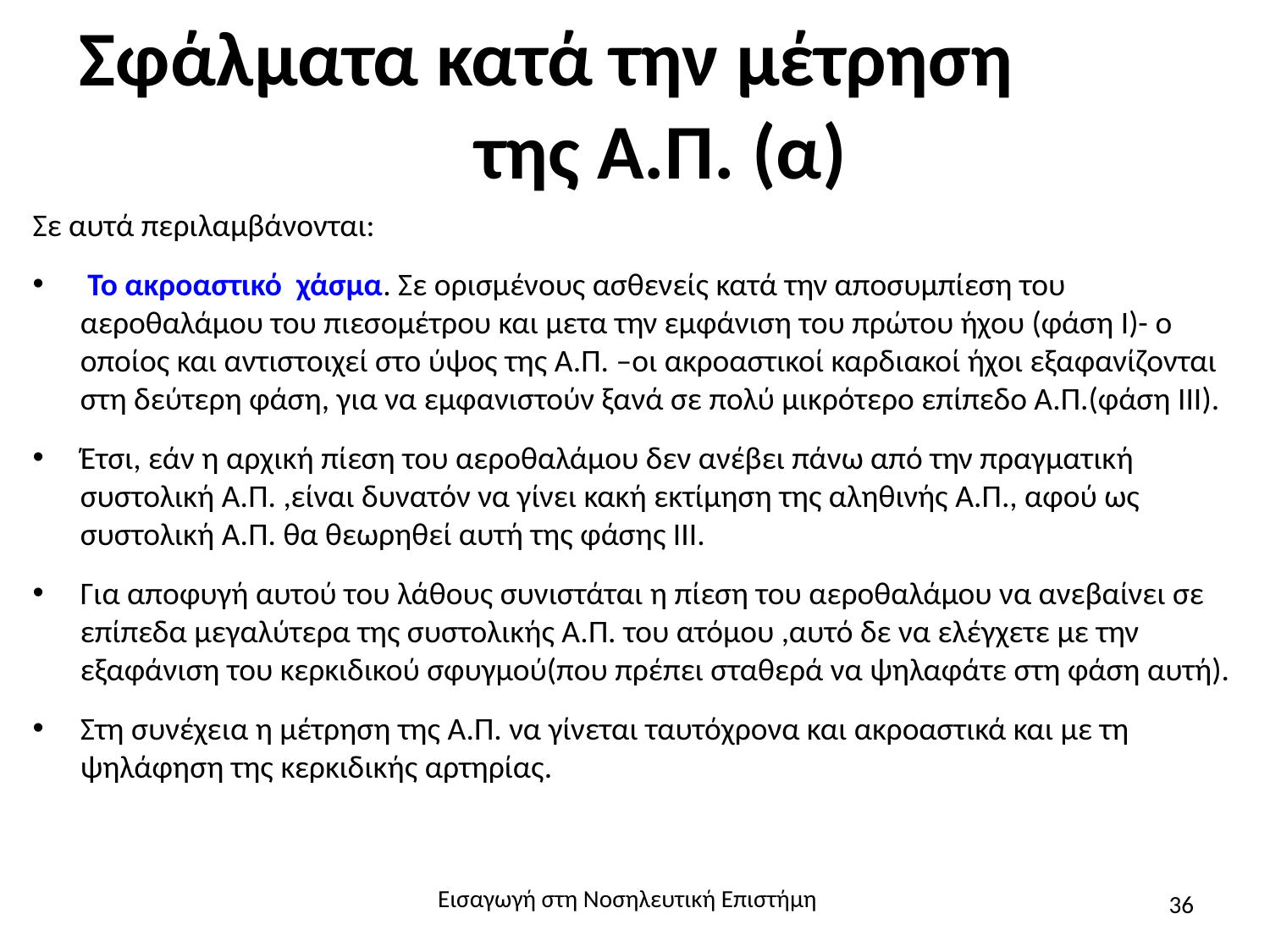

# Σφάλματα κατά την μέτρηση              της Α.Π. (α)
Σε αυτά περιλαμβάνονται:
 Το ακροαστικό  χάσμα. Σε ορισμένους ασθενείς κατά την αποσυμπίεση του αεροθαλάμου του πιεσομέτρου και μετα την εμφάνιση του πρώτου ήχου (φάση Ι)- ο οποίος και αντιστοιχεί στο ύψος της Α.Π. –οι ακροαστικοί καρδιακοί ήχοι εξαφανίζονται στη δεύτερη φάση, για να εμφανιστούν ξανά σε πολύ μικρότερο επίπεδο Α.Π.(φάση ΙΙΙ).
Έτσι, εάν η αρχική πίεση του αεροθαλάμου δεν ανέβει πάνω από την πραγματική συστολική Α.Π. ,είναι δυνατόν να γίνει κακή εκτίμηση της αληθινής Α.Π., αφού ως συστολική Α.Π. θα θεωρηθεί αυτή της φάσης ΙΙΙ.
Για αποφυγή αυτού του λάθους συνιστάται η πίεση του αεροθαλάμου να ανεβαίνει σε επίπεδα μεγαλύτερα της συστολικής Α.Π. του ατόμου ,αυτό δε να ελέγχετε με την εξαφάνιση του κερκιδικού σφυγμού(που πρέπει σταθερά να ψηλαφάτε στη φάση αυτή).
Στη συνέχεια η μέτρηση της Α.Π. να γίνεται ταυτόχρονα και ακροαστικά και με τη ψηλάφηση της κερκιδικής αρτηρίας.
Εισαγωγή στη Νοσηλευτική Επιστήμη

36